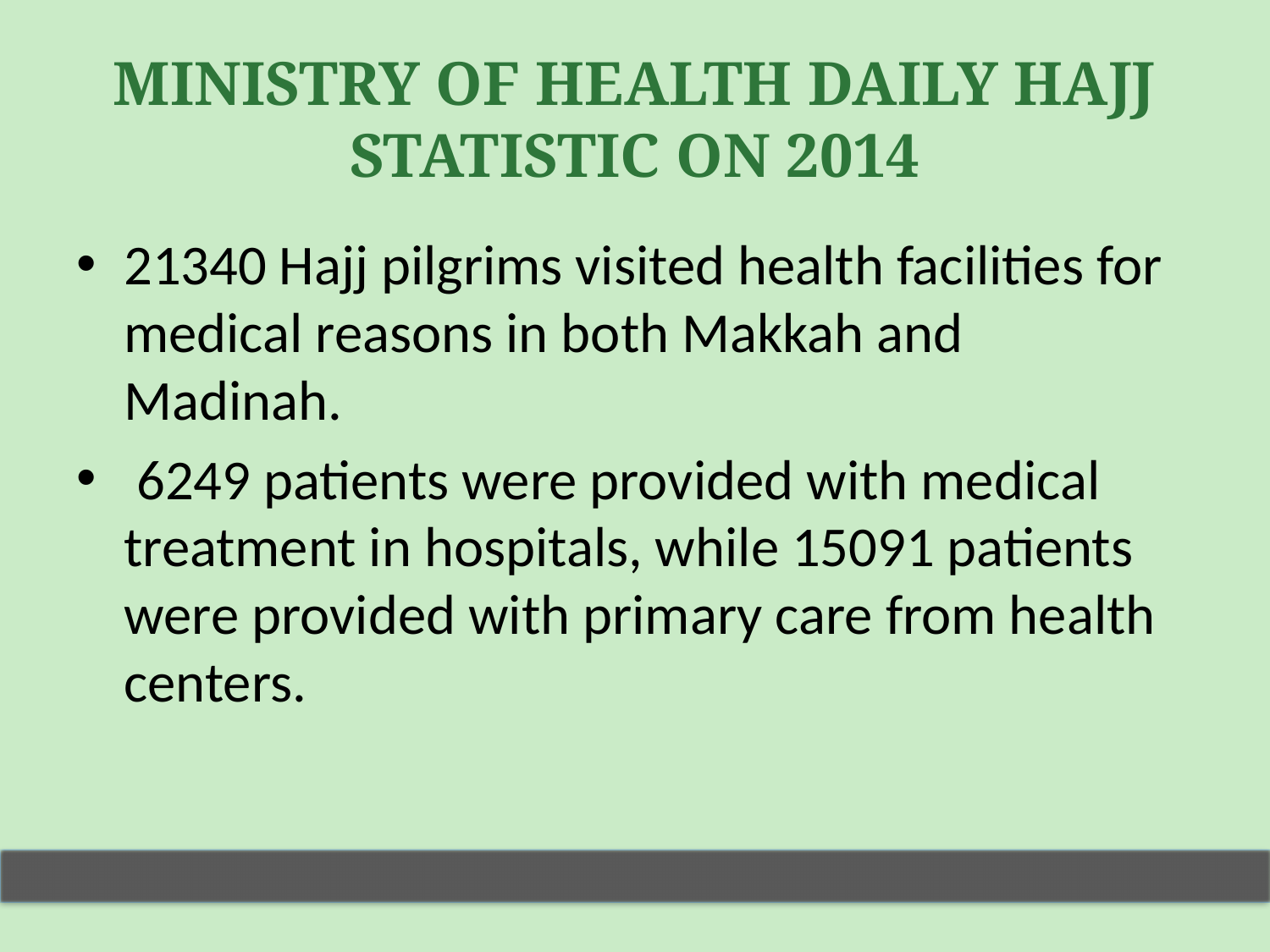

# MINISTRY OF HEALTH DAILY HAJJ STATISTIC ON 2014
21340 Hajj pilgrims visited health facilities for medical reasons in both Makkah and Madinah.
 6249 patients were provided with medical treatment in hospitals, while 15091 patients were provided with primary care from health centers.